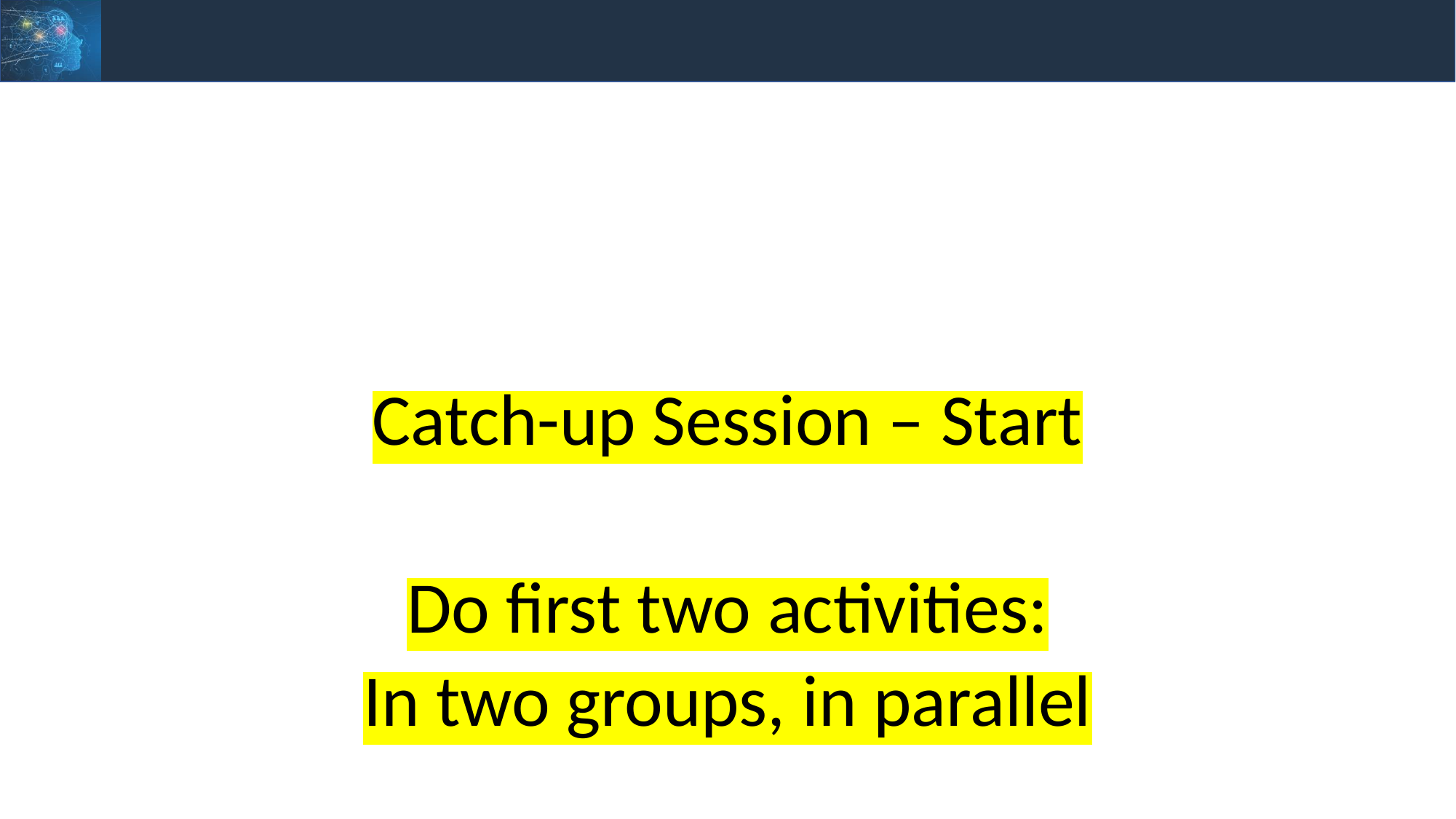

#

Catch-up Session – Start

Do first two activities:
In two groups, in parallel